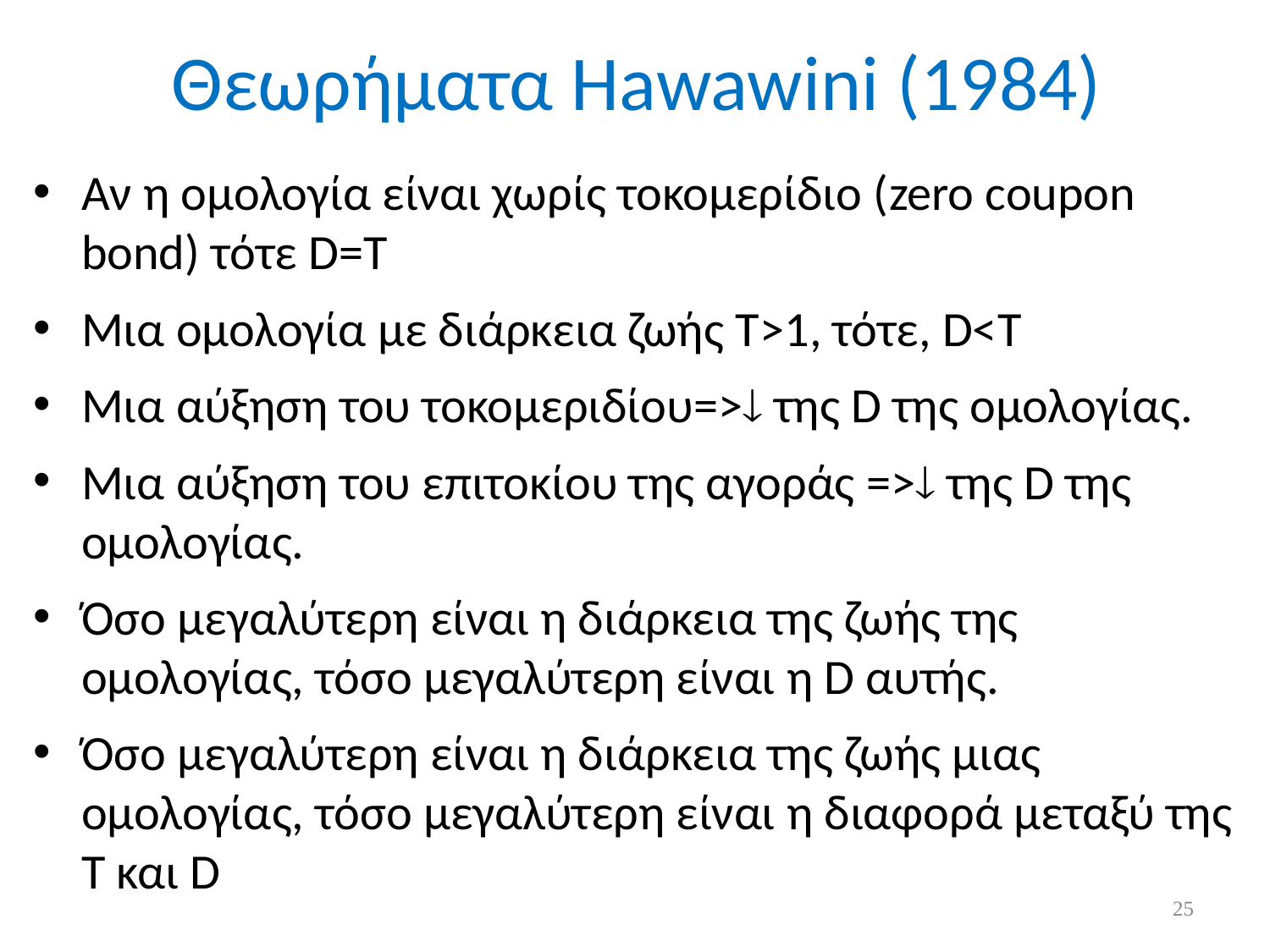

# Θεωρήματα Hawawini (1984)
Αν η ομολογία είναι χωρίς τοκομερίδιο (zero coupon bond) τότε D=T
Μια ομολογία με διάρκεια ζωής T>1, τότε, D<T
Μια αύξηση του τοκομεριδίου=>↓ της D της ομολογίας.
Μια αύξηση του επιτοκίου της αγοράς =>↓ της D της ομολογίας.
Όσο μεγαλύτερη είναι η διάρκεια της ζωής της ομολογίας, τόσο μεγαλύτερη είναι η D αυτής.
Όσο μεγαλύτερη είναι η διάρκεια της ζωής μιας ομολογίας, τόσο μεγαλύτερη είναι η διαφορά μεταξύ της T και D
25